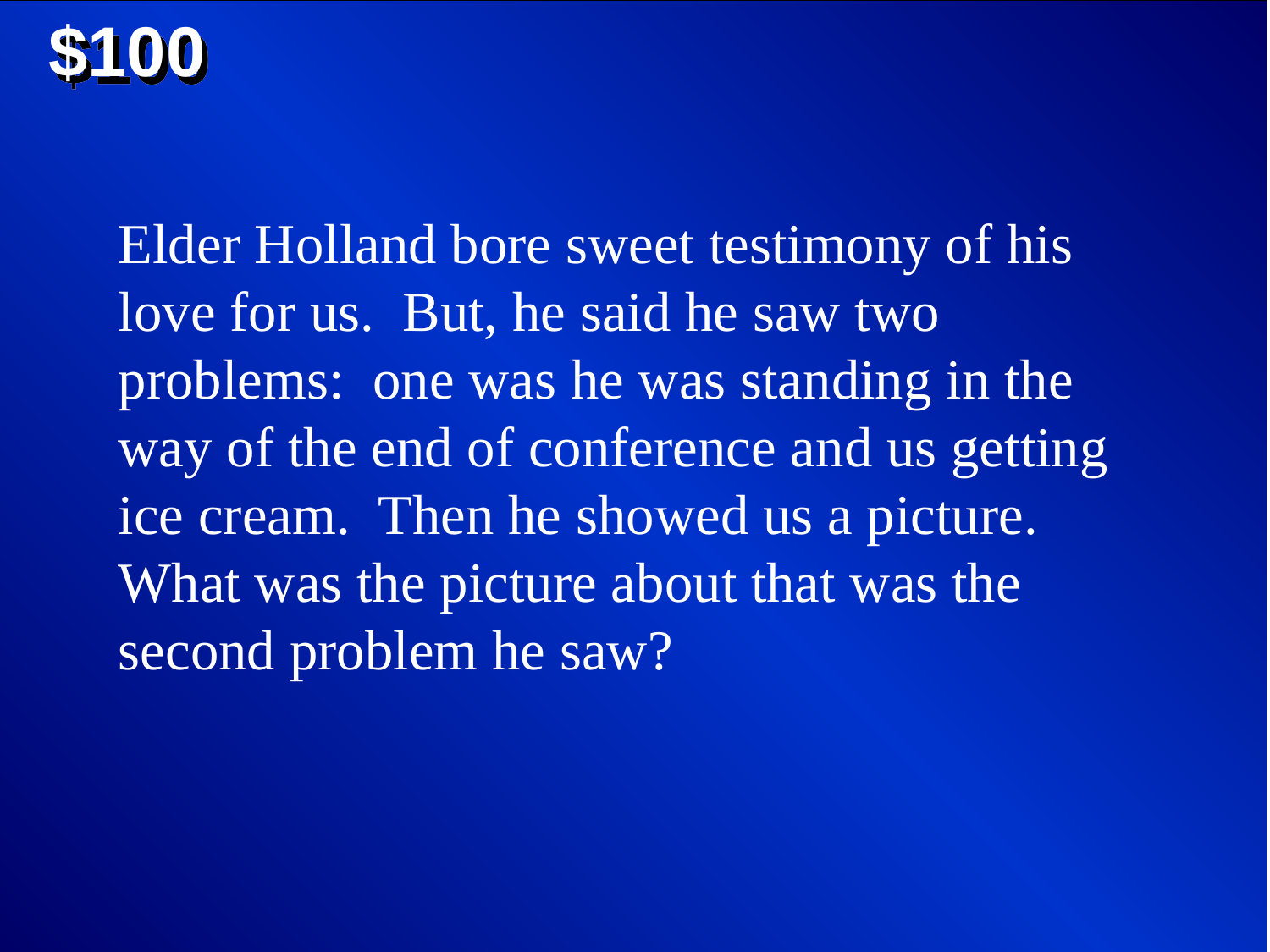

$100

Elder Holland bore sweet testimony of his love for us.  But, he said he saw two problems:  one was he was standing in the way of the end of conference and us getting ice cream.  Then he showed us a picture.  What was the picture about that was the second problem he saw?